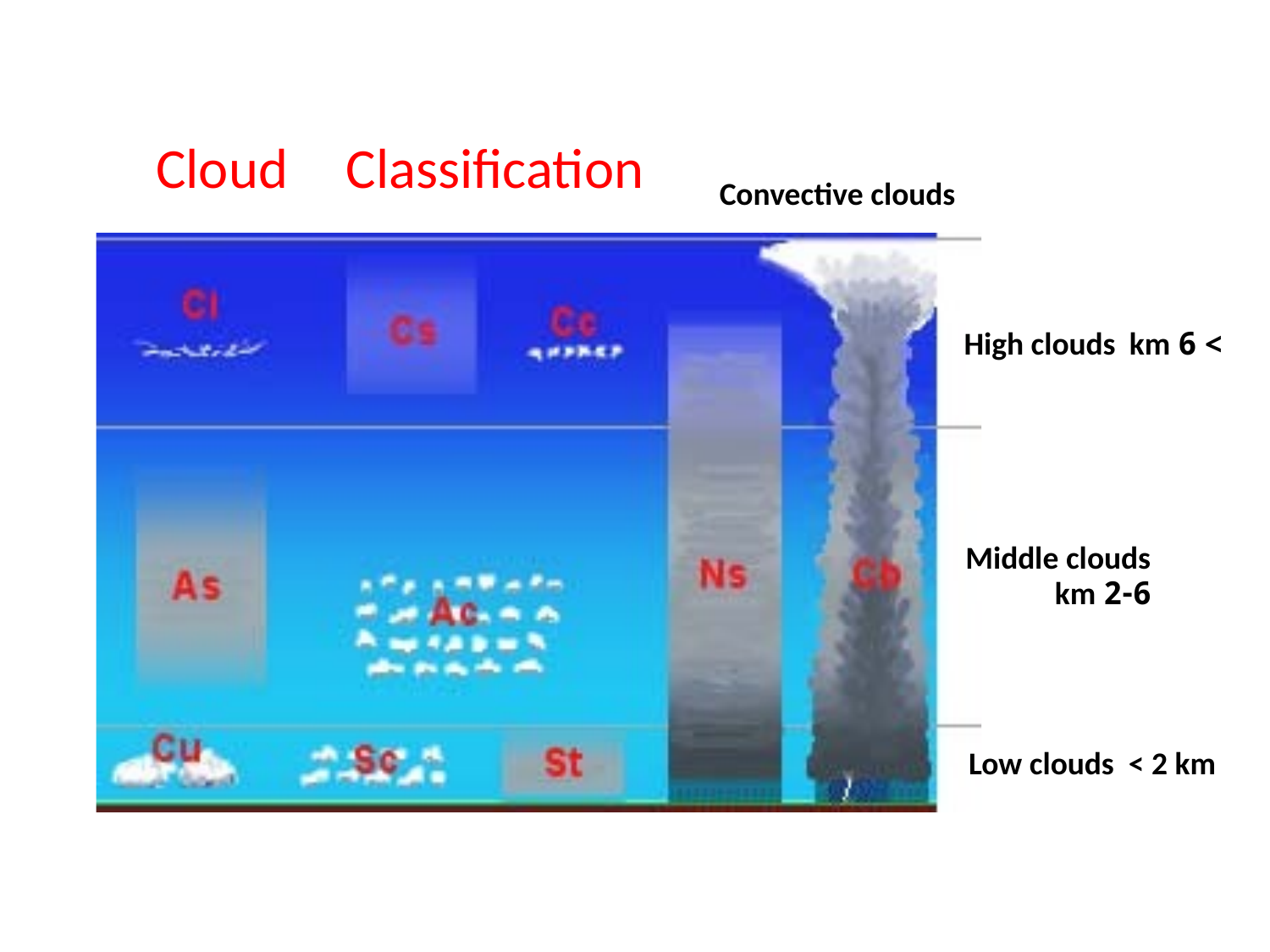

Cloud
Classification
Convective clouds

High clouds
> 6 km
Middle clouds
2-6 km
Low clouds  < 2 km